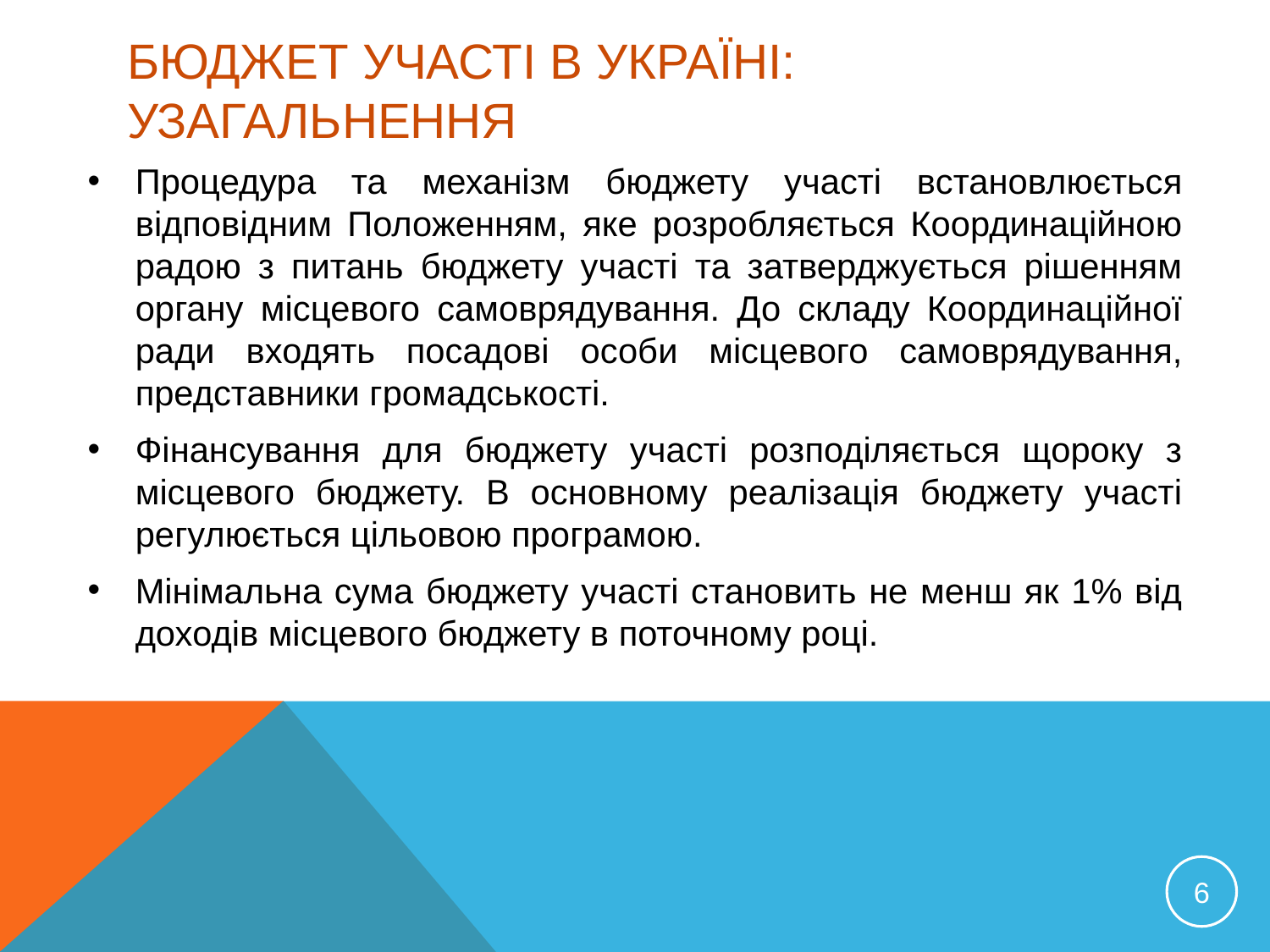

# Бюджет участі в Україні: узагальнення
Процедура та механізм бюджету участі встановлюється відповідним Положенням, яке розробляється Координаційною радою з питань бюджету участі та затверджується рішенням органу місцевого самоврядування. До складу Координаційної ради входять посадові особи місцевого самоврядування, представники громадськості.
Фінансування для бюджету участі розподіляється щороку з місцевого бюджету. В основному реалізація бюджету участі регулюється цільовою програмою.
Мінімальна сума бюджету участі становить не менш як 1% від доходів місцевого бюджету в поточному році.
6